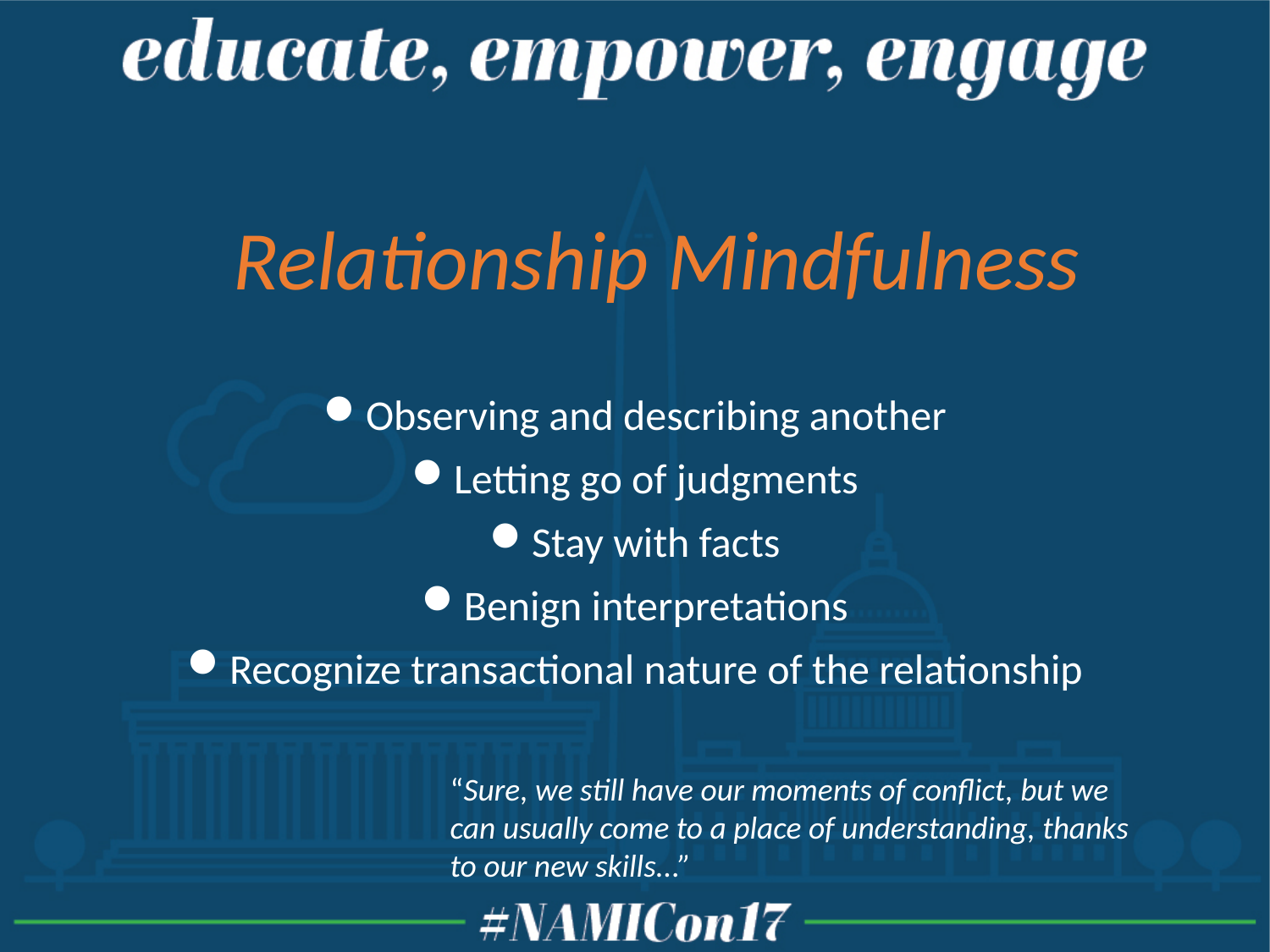

# Relationship Mindfulness
Observing and describing another
Letting go of judgments
Stay with facts
Benign interpretations
Recognize transactional nature of the relationship

“Sure, we still have our moments of conflict, but we can usually come to a place of understanding, thanks to our new skills...”